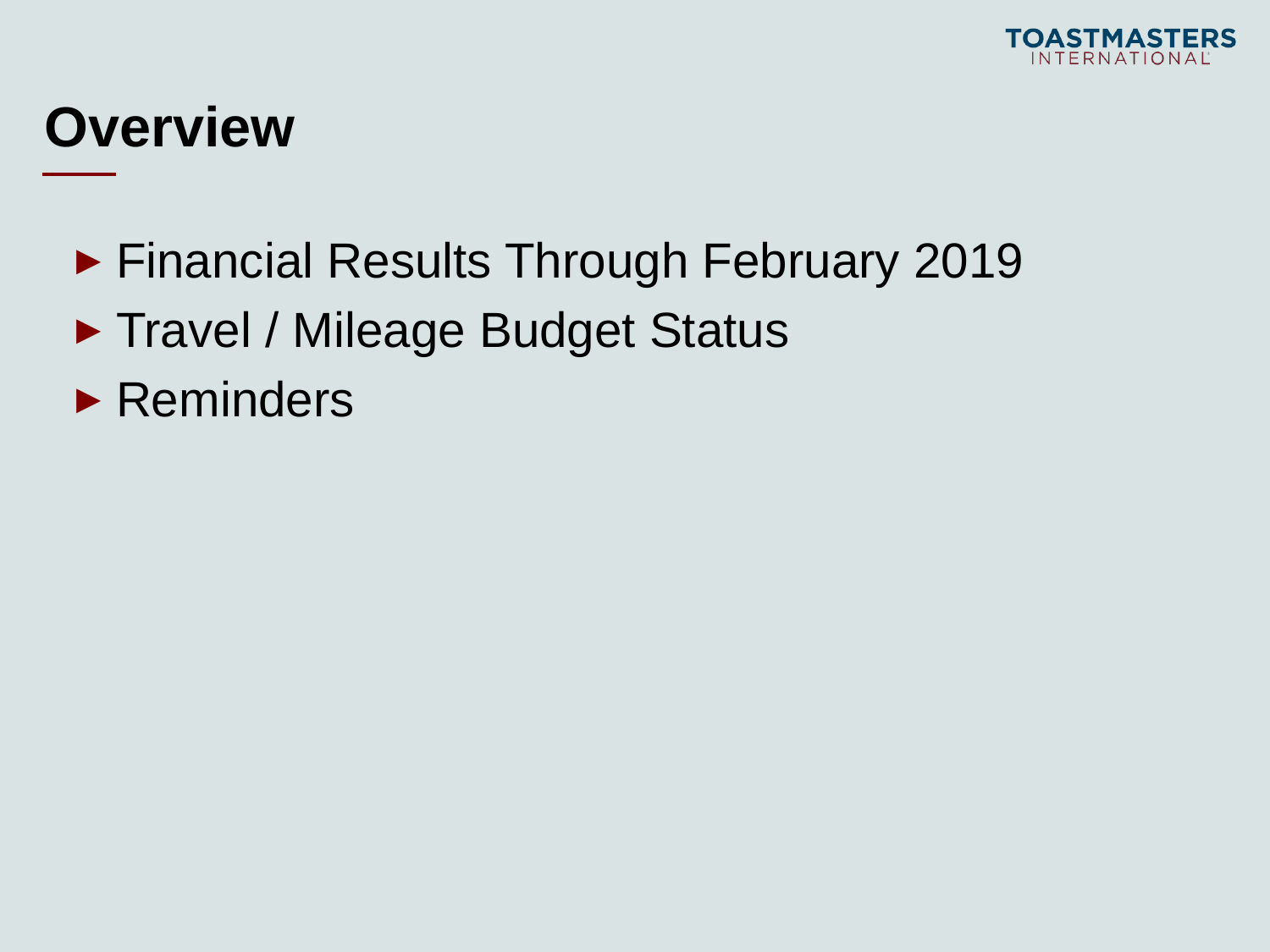

# Overview
Financial Results Through February 2019
Travel / Mileage Budget Status
Reminders